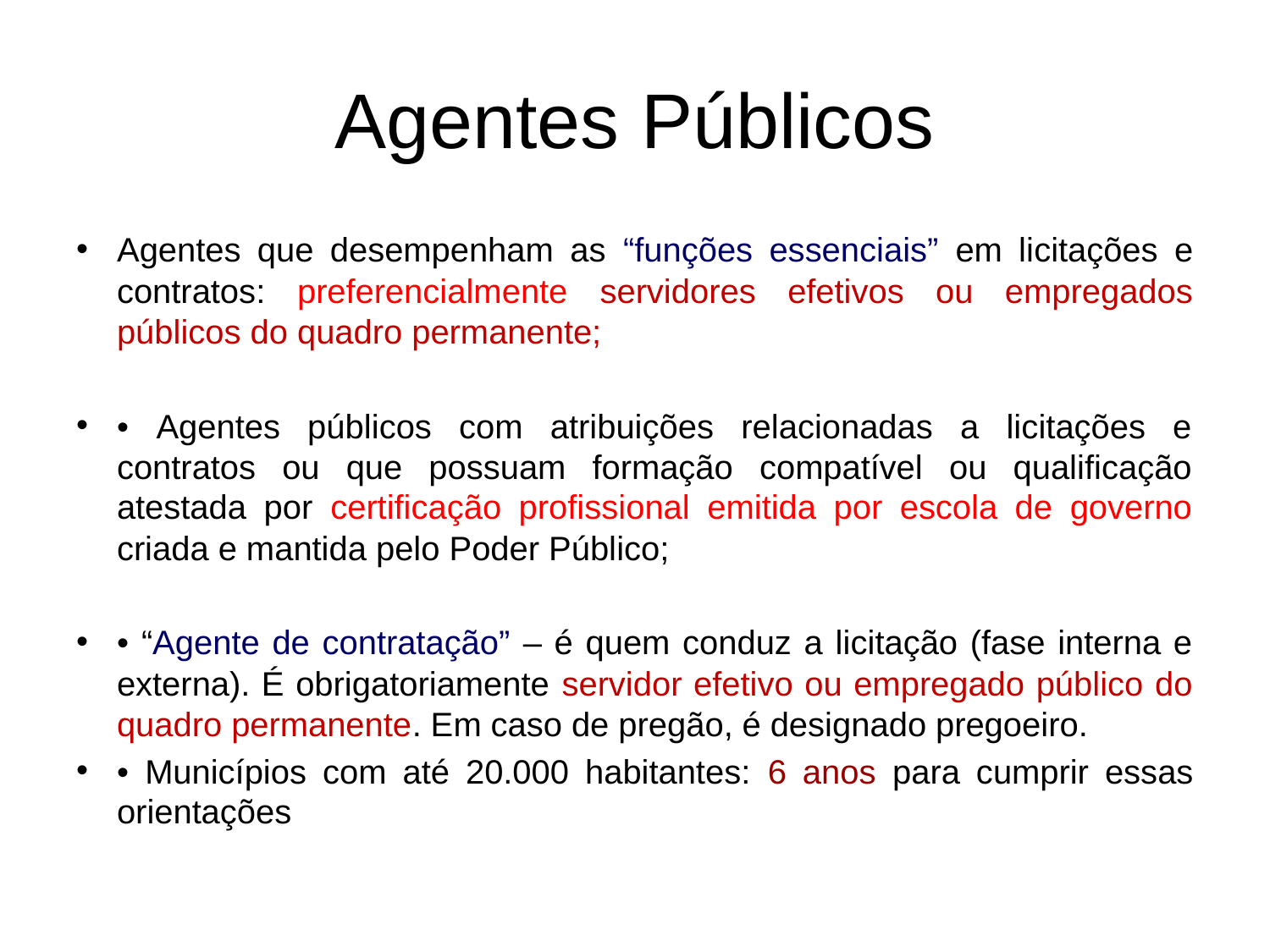

# Agentes Públicos
Agentes que desempenham as “funções essenciais” em licitações e contratos: preferencialmente servidores efetivos ou empregados públicos do quadro permanente;

• Agentes públicos com atribuições relacionadas a licitações e contratos ou que possuam formação compatível ou qualificação atestada por certificação profissional emitida por escola de governo criada e mantida pelo Poder Público;

• “Agente de contratação” – é quem conduz a licitação (fase interna e externa). É obrigatoriamente servidor efetivo ou empregado público do quadro permanente. Em caso de pregão, é designado pregoeiro.
• Municípios com até 20.000 habitantes: 6 anos para cumprir essas orientações